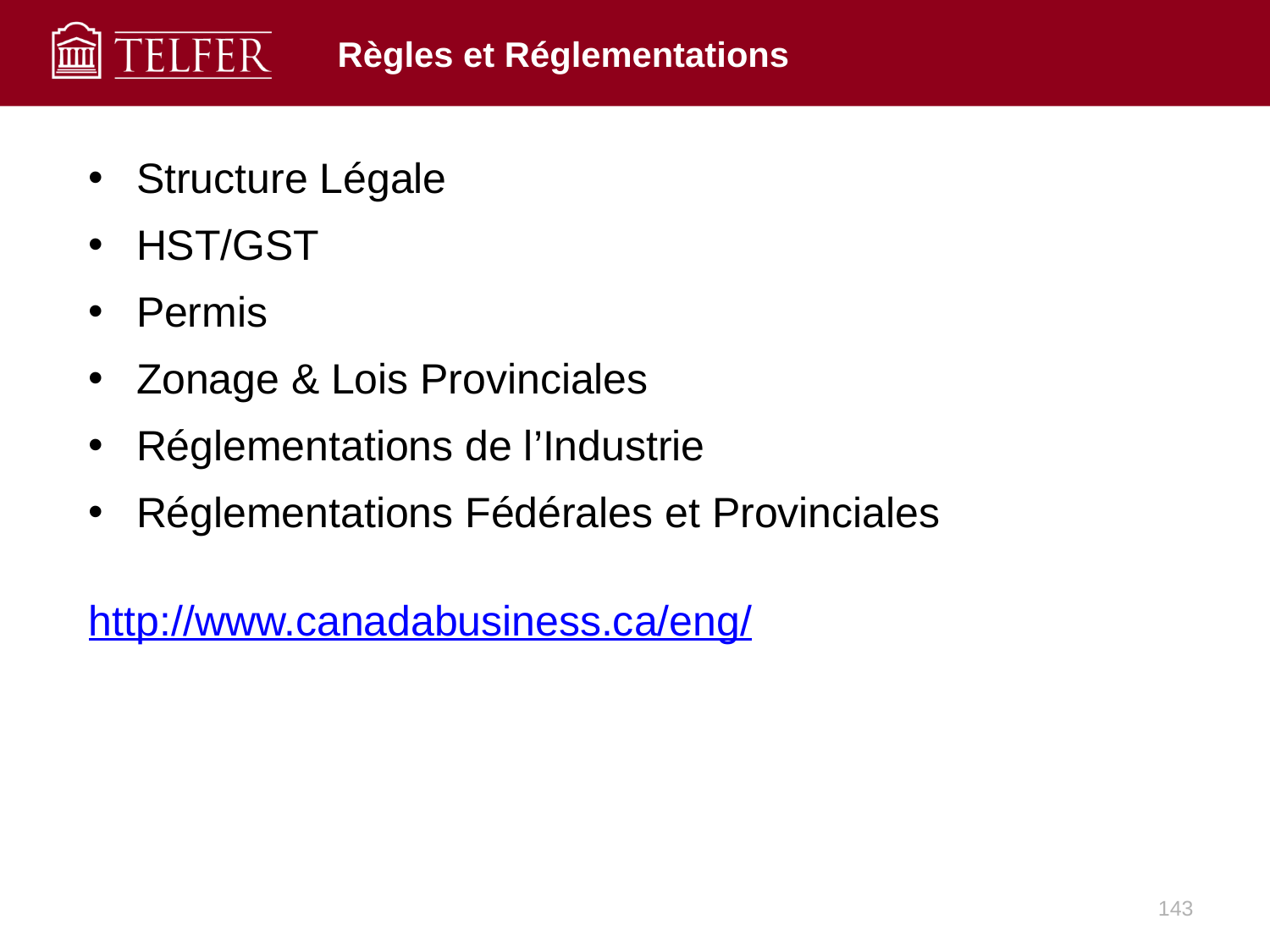

# Règles et Réglementations
Structure Légale
HST/GST
Permis
Zonage & Lois Provinciales
Réglementations de l’Industrie
Réglementations Fédérales et Provinciales

http://www.canadabusiness.ca/eng/

143